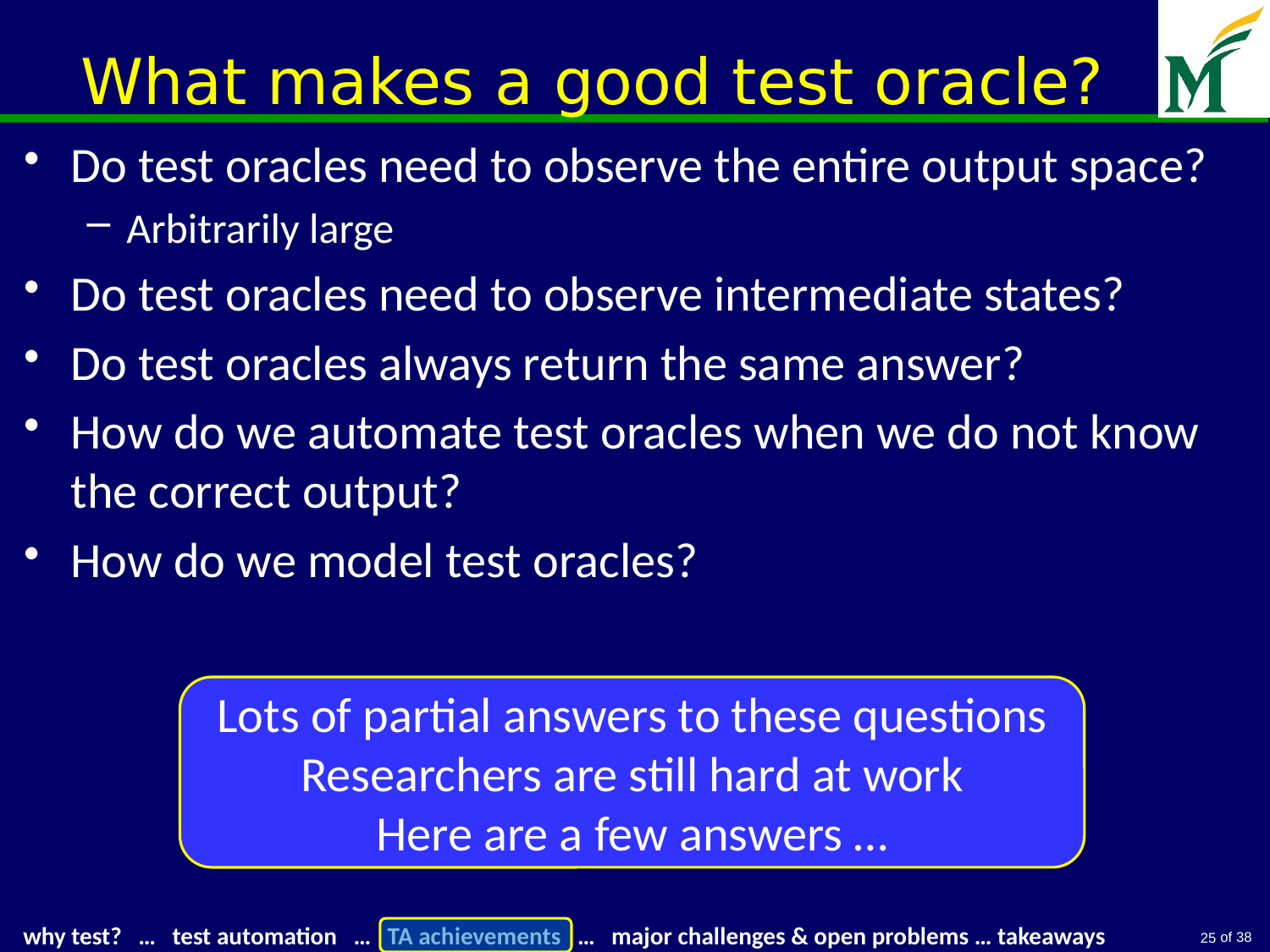

# What makes a good test oracle?
Do test oracles need to observe the entire output space?
Arbitrarily large
Do test oracles need to observe intermediate states?
Do test oracles always return the same answer?
How do we automate test oracles when we do not know the correct output?
How do we model test oracles?

Lots of partial answers to these questions
Researchers are still hard at work
Here are a few answers …

25